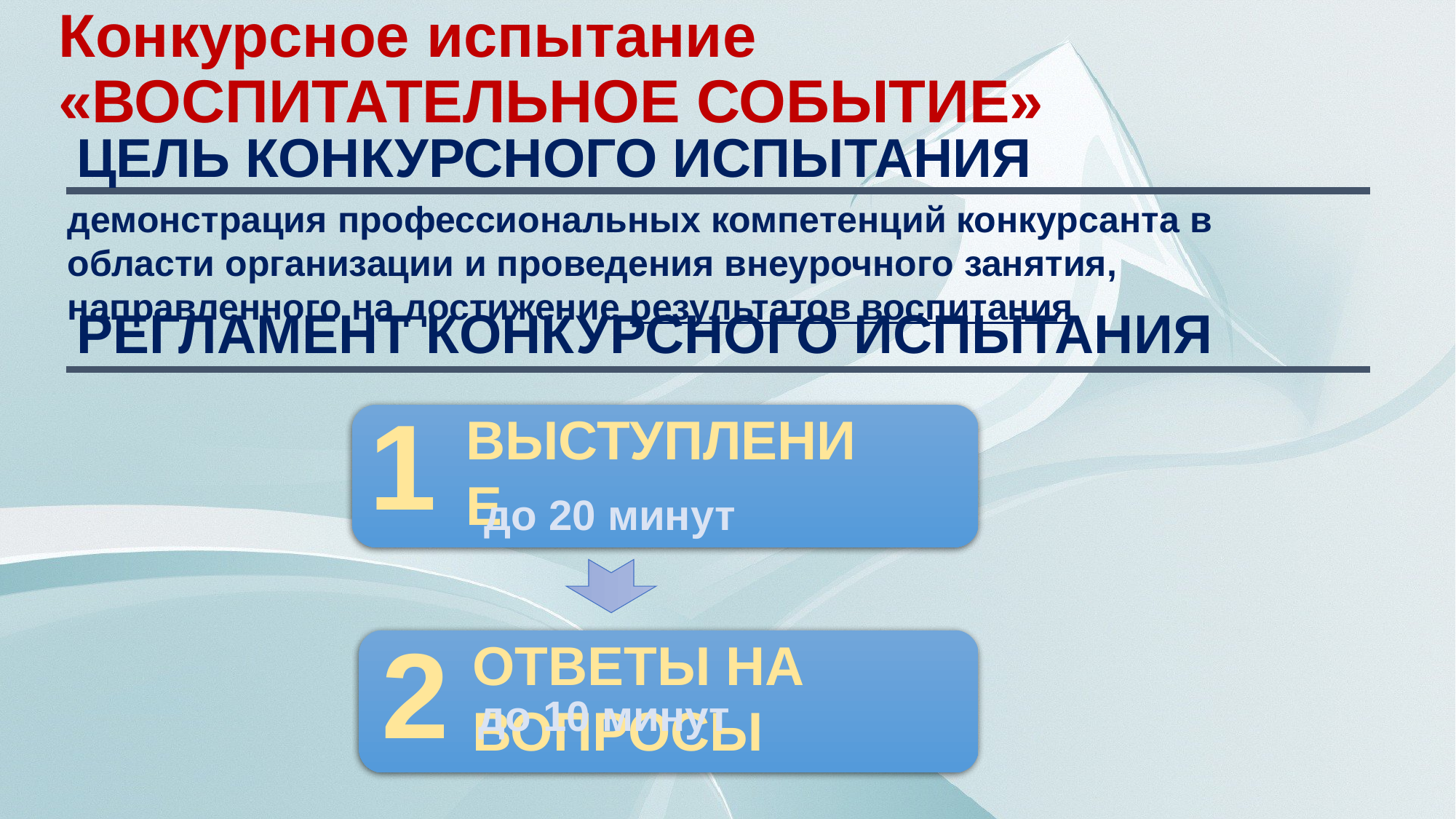

# Конкурсное испытание «ВОСПИТАТЕЛЬНОЕ СОБЫТИЕ»
ЦЕЛЬ КОНКУРСНОГО ИСПЫТАНИЯ

демонстрация профессиональных компетенций конкурсанта в области организации и проведения внеурочного занятия, направленного на достижение результатов воспитания
РЕГЛАМЕНТ КОНКУРСНОГО ИСПЫТАНИЯ
1
ВЫСТУПЛЕНИЕ

до 20 минут

2
ОТВЕТЫ НА ВОПРОСЫ

до 10 минут